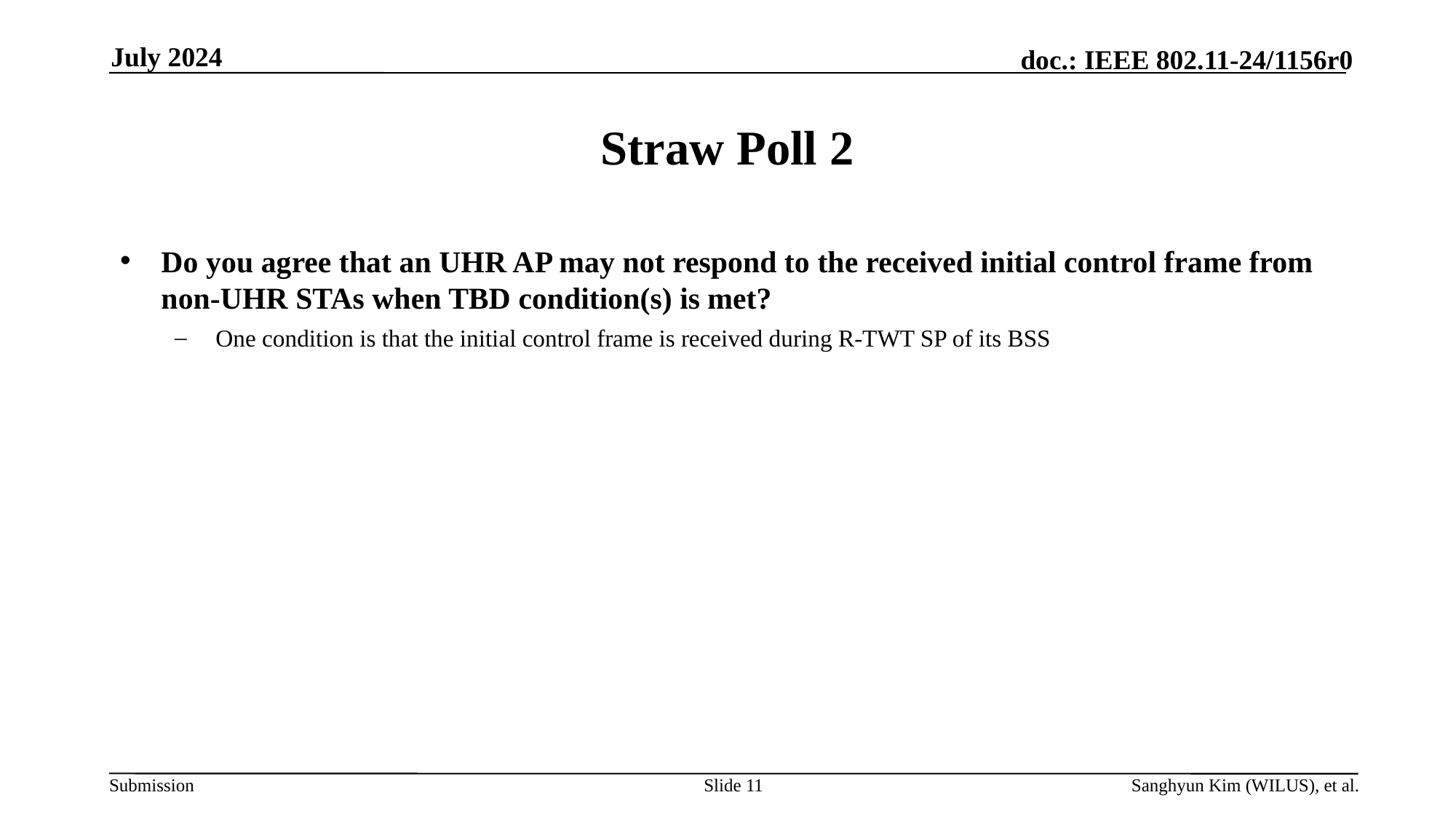

July 2024
# Straw Poll 2
Do you agree that an UHR AP may not respond to the received initial control frame from non-UHR STAs when TBD condition(s) is met?
One condition is that the initial control frame is received during R-TWT SP of its BSS

Slide 11
Sanghyun Kim (WILUS), et al.